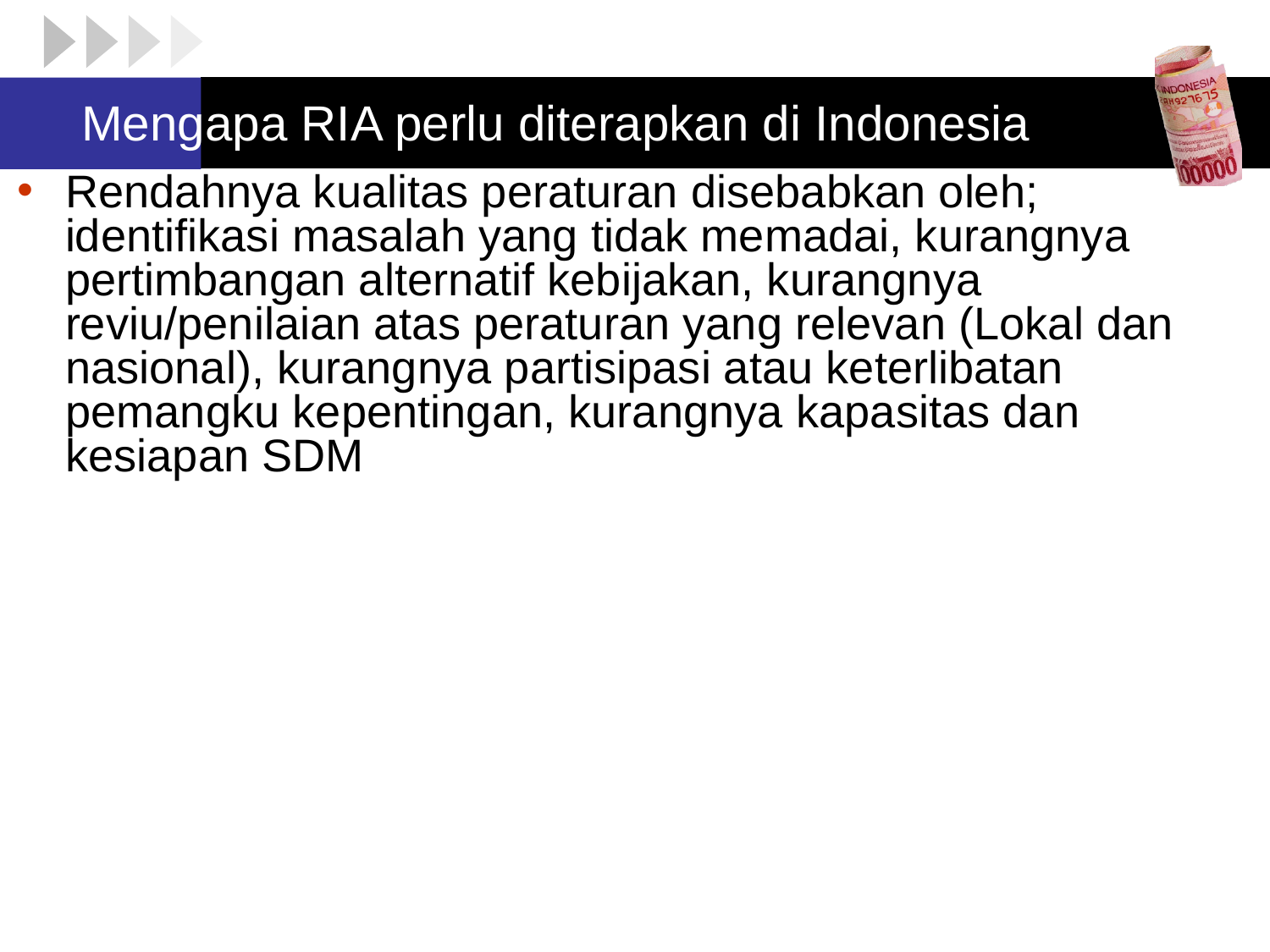

# Mengapa RIA perlu diterapkan di Indonesia
Rendahnya kualitas peraturan disebabkan oleh; identifikasi masalah yang tidak memadai, kurangnya pertimbangan alternatif kebijakan, kurangnya reviu/penilaian atas peraturan yang relevan (Lokal dan nasional), kurangnya partisipasi atau keterlibatan pemangku kepentingan, kurangnya kapasitas dan kesiapan SDM